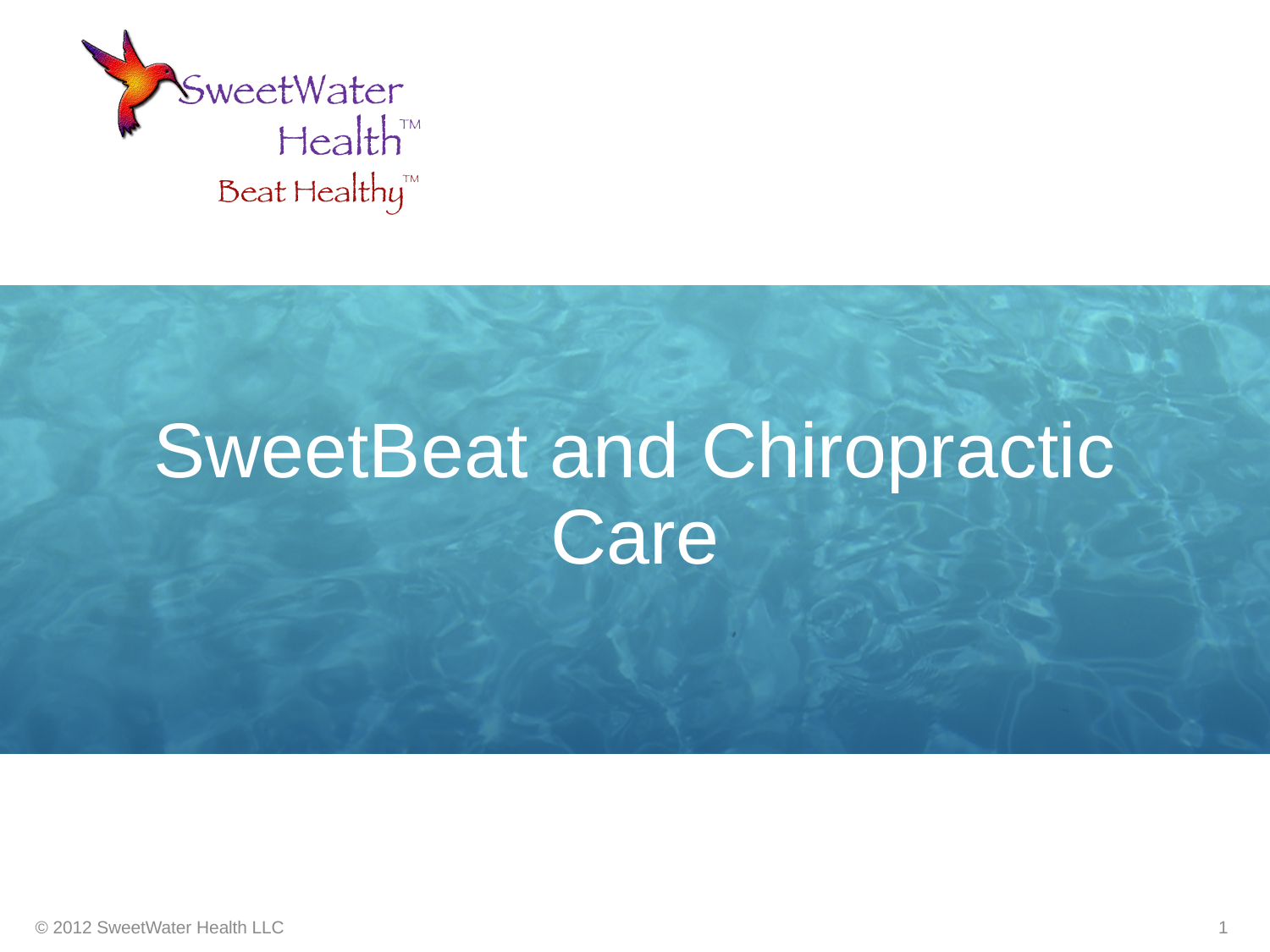

SweetBeat and Chiropractic Care
# SweetBeat and Chiropractic Care
© 2012 SweetWater Health LLC
1